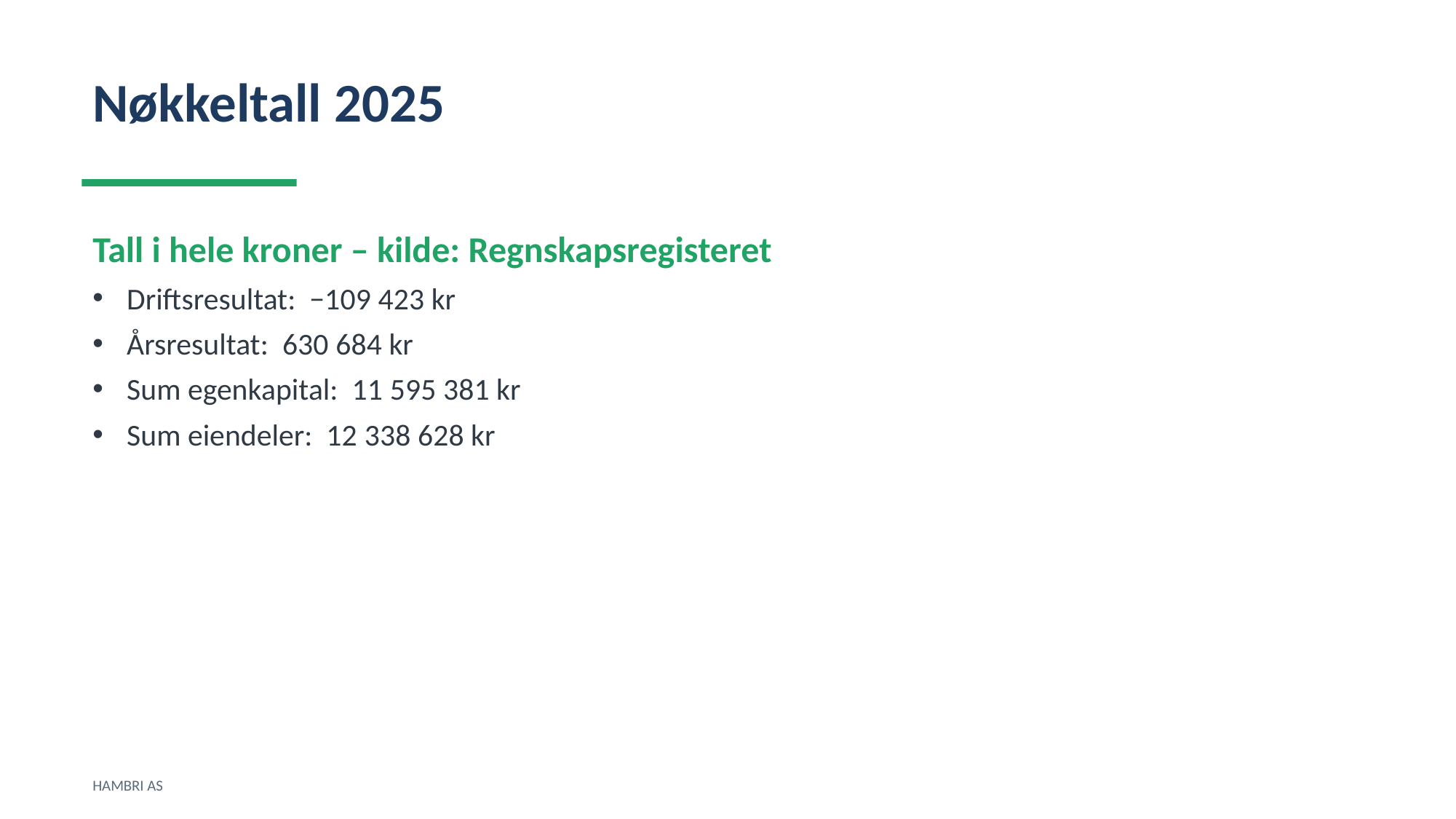

Nøkkeltall 2025

Tall i hele kroner – kilde: Regnskapsregisteret
Driftsresultat:  −109 423 kr
Årsresultat:  630 684 kr
Sum egenkapital:  11 595 381 kr
Sum eiendeler:  12 338 628 kr
HAMBRI AS